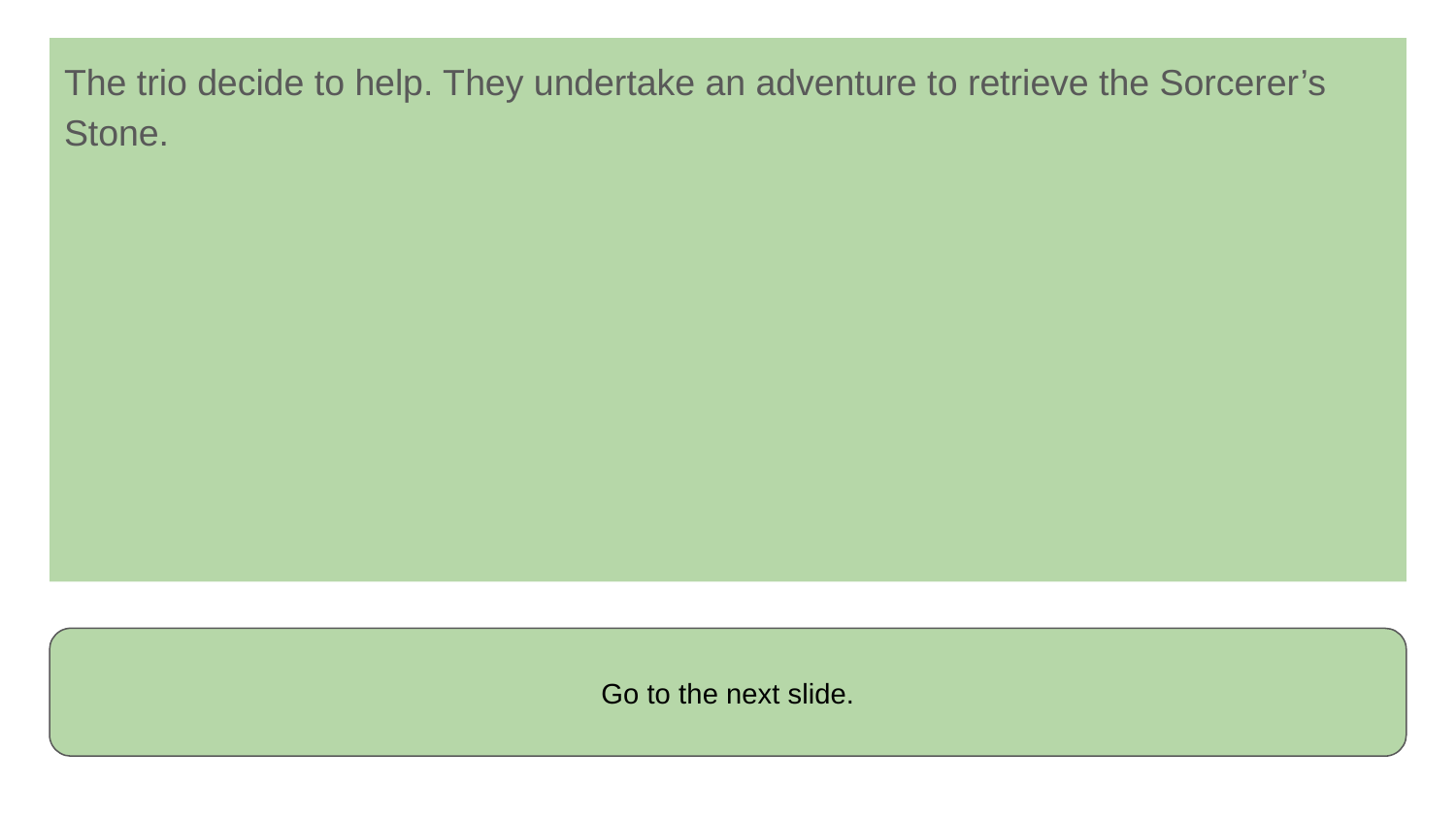

The trio decide to help. They undertake an adventure to retrieve the Sorcerer’s Stone.
Go to the next slide.